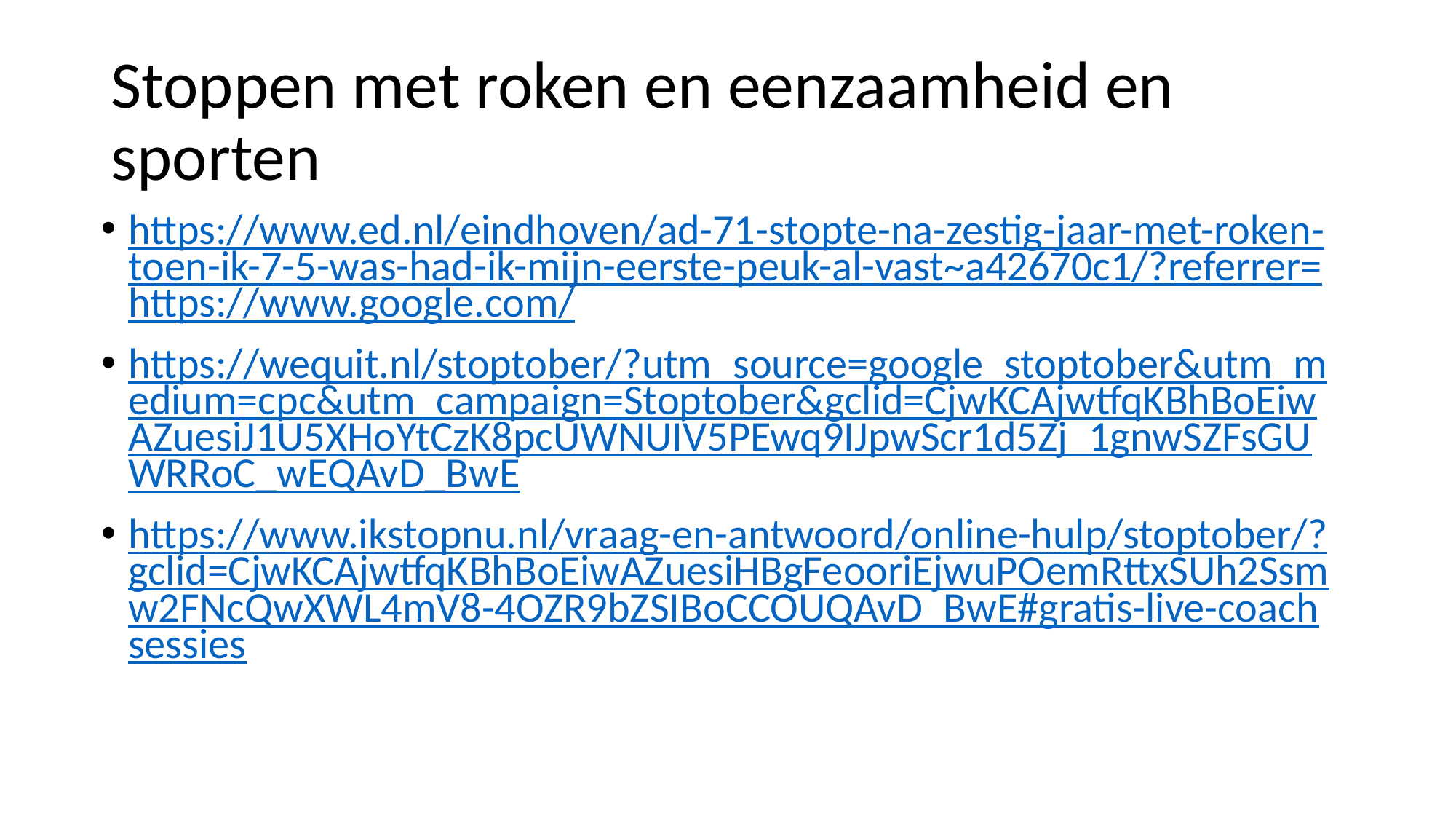

# Stoppen met roken en eenzaamheid en sporten
https://www.ed.nl/eindhoven/ad-71-stopte-na-zestig-jaar-met-roken-toen-ik-7-5-was-had-ik-mijn-eerste-peuk-al-vast~a42670c1/?referrer=https://www.google.com/
https://wequit.nl/stoptober/?utm_source=google_stoptober&utm_medium=cpc&utm_campaign=Stoptober&gclid=CjwKCAjwtfqKBhBoEiwAZuesiJ1U5XHoYtCzK8pcUWNUIV5PEwq9IJpwScr1d5Zj_1gnwSZFsGUWRRoC_wEQAvD_BwE
https://www.ikstopnu.nl/vraag-en-antwoord/online-hulp/stoptober/?gclid=CjwKCAjwtfqKBhBoEiwAZuesiHBgFeooriEjwuPOemRttxSUh2Ssmw2FNcQwXWL4mV8-4OZR9bZSIBoCCOUQAvD_BwE#gratis-live-coachsessies